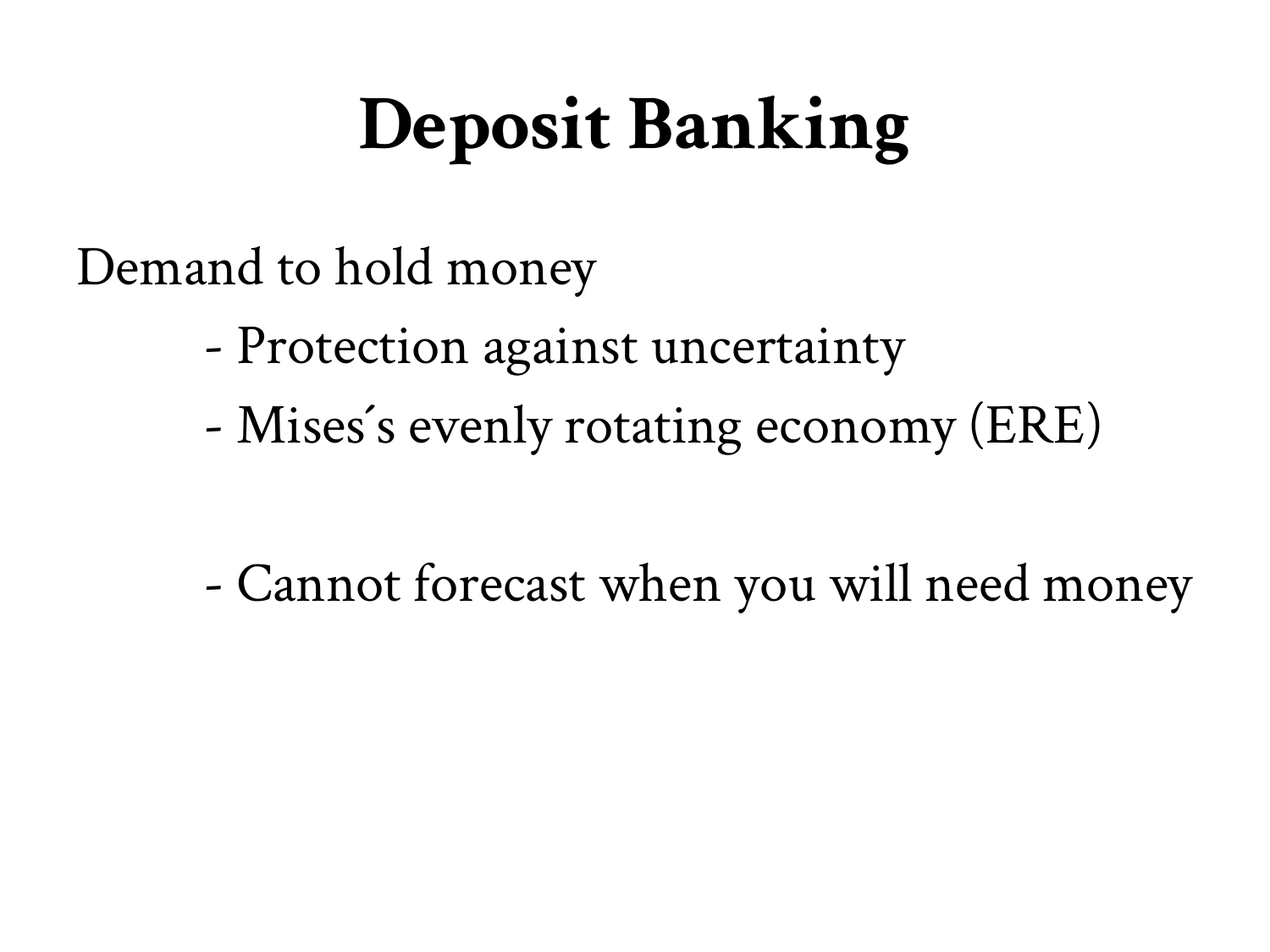

# Deposit Banking
Demand to hold money
	- Protection against uncertainty
	- Mises´s evenly rotating economy (ERE)

	- Cannot forecast when you will need money